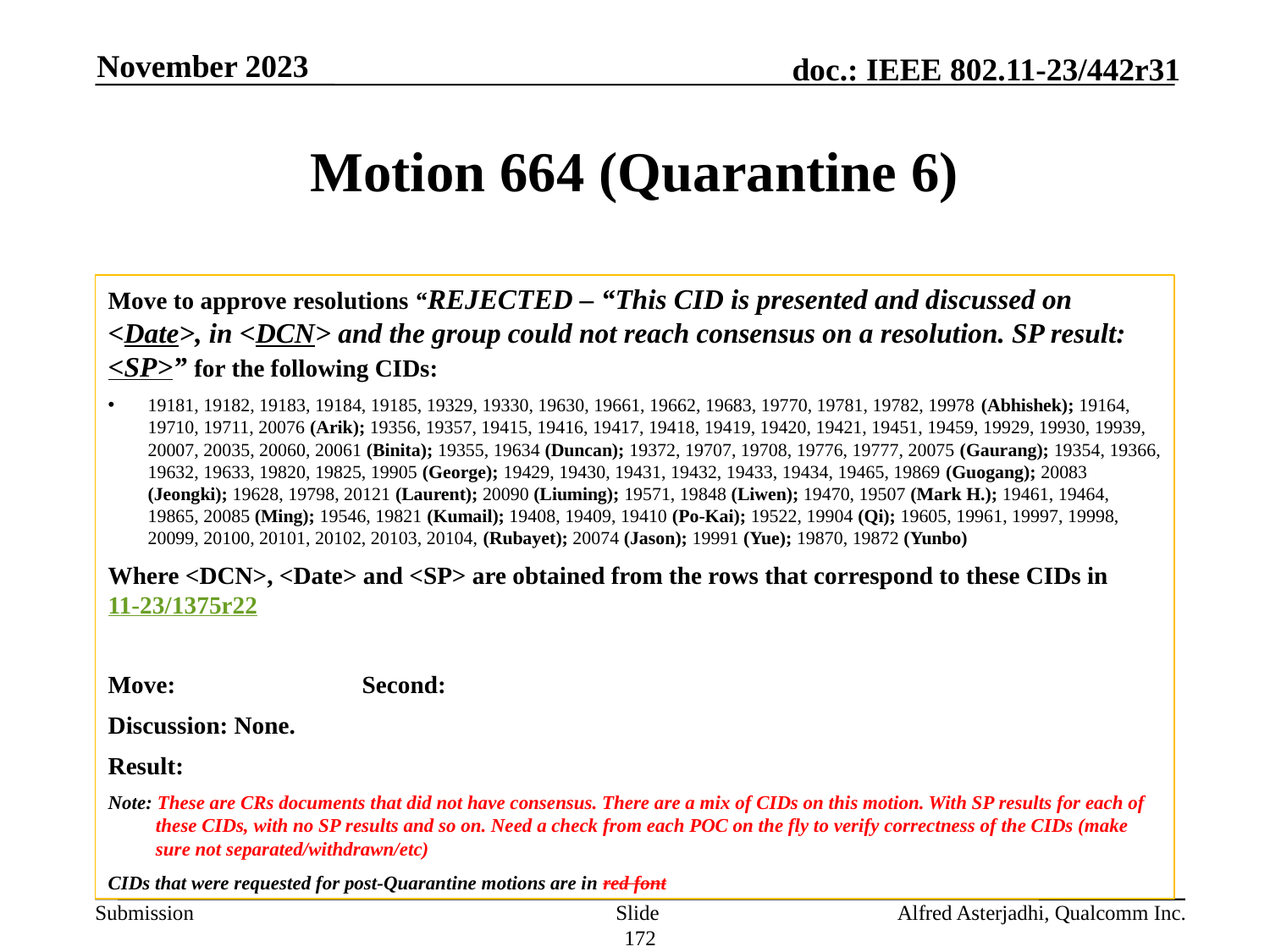

November 2023
# Motion 664 (Quarantine 6)
Move to approve resolutions “REJECTED – “This CID is presented and discussed on <Date>, in <DCN> and the group could not reach consensus on a resolution. SP result: <SP>” for the following CIDs:
19181, 19182, 19183, 19184, 19185, 19329, 19330, 19630, 19661, 19662, 19683, 19770, 19781, 19782, 19978 (Abhishek); 19164, 19710, 19711, 20076 (Arik); 19356, 19357, 19415, 19416, 19417, 19418, 19419, 19420, 19421, 19451, 19459, 19929, 19930, 19939, 20007, 20035, 20060, 20061 (Binita); 19355, 19634 (Duncan); 19372, 19707, 19708, 19776, 19777, 20075 (Gaurang); 19354, 19366, 19632, 19633, 19820, 19825, 19905 (George); 19429, 19430, 19431, 19432, 19433, 19434, 19465, 19869 (Guogang); 20083 (Jeongki); 19628, 19798, 20121 (Laurent); 20090 (Liuming); 19571, 19848 (Liwen); 19470, 19507 (Mark H.); 19461, 19464, 19865, 20085 (Ming); 19546, 19821 (Kumail); 19408, 19409, 19410 (Po-Kai); 19522, 19904 (Qi); 19605, 19961, 19997, 19998, 20099, 20100, 20101, 20102, 20103, 20104, (Rubayet); 20074 (Jason); 19991 (Yue); 19870, 19872 (Yunbo)
Where <DCN>, <Date> and <SP> are obtained from the rows that correspond to these CIDs in 11-23/1375r22

Move: 		Second:
Discussion: None.
Result:
Note: These are CRs documents that did not have consensus. There are a mix of CIDs on this motion. With SP results for each of these CIDs, with no SP results and so on. Need a check from each POC on the fly to verify correctness of the CIDs (make sure not separated/withdrawn/etc)
CIDs that were requested for post-Quarantine motions are in red font
Slide 172
Alfred Asterjadhi, Qualcomm Inc.